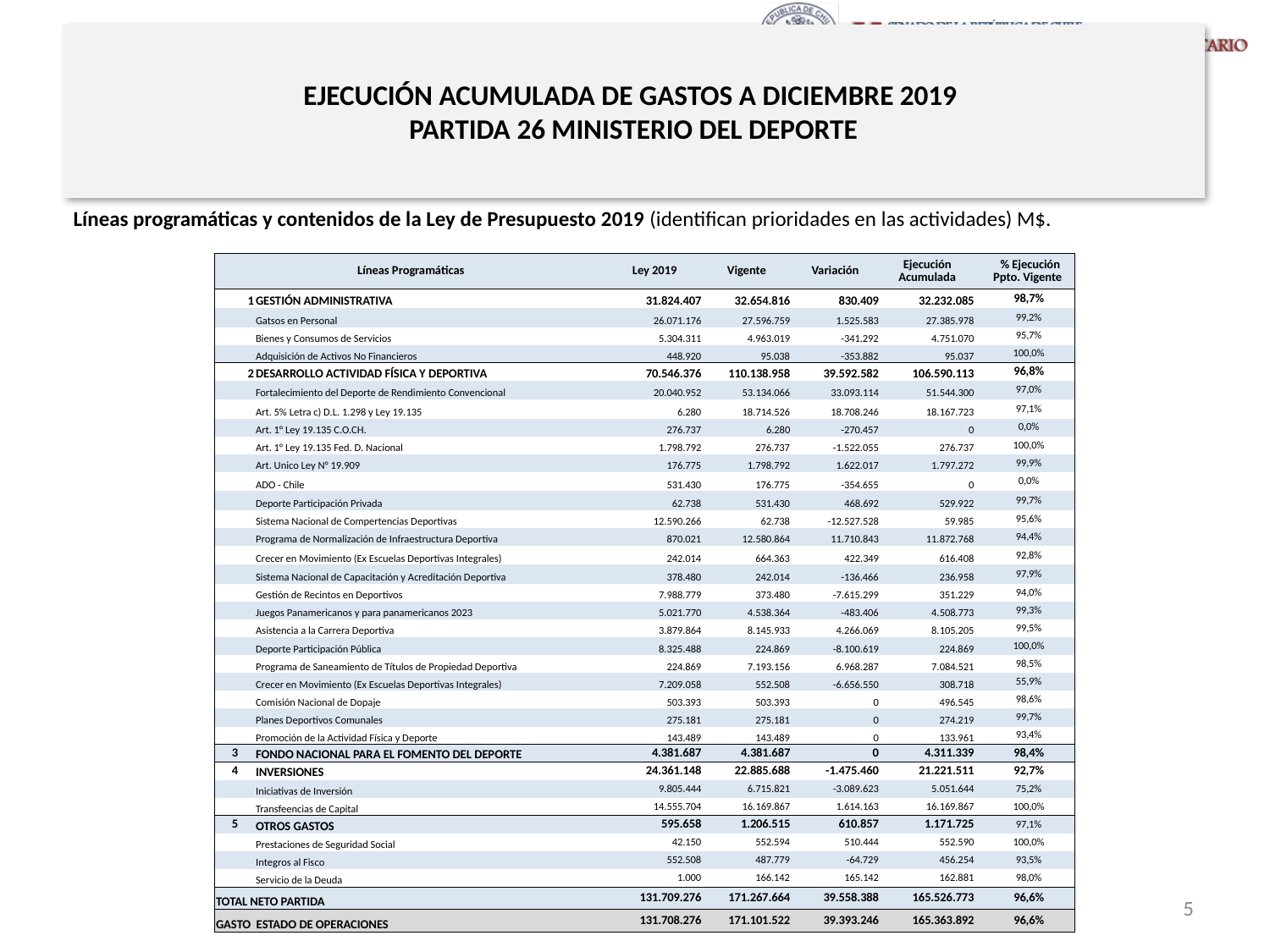

# EJECUCIÓN ACUMULADA DE GASTOS A DICIEMBRE 2019 PARTIDA 26 MINISTERIO DEL DEPORTE
Principales Hallazgos
Líneas programáticas y contenidos de la Ley de Presupuesto 2019 (identifican prioridades en las actividades) M$.
| Líneas Programáticas |  | Ley 2019 | Vigente | Variación | Ejecución Acumulada |  | % Ejecución Ppto. Vigente |
| --- | --- | --- | --- | --- | --- | --- | --- |
| 1 | GESTIÓN ADMINISTRATIVA | 31.824.407 | 32.654.816 | 830.409 | 32.232.085 |  | 98,7% |
|  | Gatsos en Personal | 26.071.176 | 27.596.759 | 1.525.583 | 27.385.978 |  | 99,2% |
|  | Bienes y Consumos de Servicios | 5.304.311 | 4.963.019 | -341.292 | 4.751.070 |  | 95,7% |
|  | Adquisición de Activos No Financieros | 448.920 | 95.038 | -353.882 | 95.037 |  | 100,0% |
| 2 | DESARROLLO ACTIVIDAD FÍSICA Y DEPORTIVA | 70.546.376 | 110.138.958 | 39.592.582 | 106.590.113 |  | 96,8% |
|  | Fortalecimiento del Deporte de Rendimiento Convencional | 20.040.952 | 53.134.066 | 33.093.114 | 51.544.300 |  | 97,0% |
|  | Art. 5% Letra c) D.L. 1.298 y Ley 19.135 | 6.280 | 18.714.526 | 18.708.246 | 18.167.723 |  | 97,1% |
|  | Art. 1° Ley 19.135 C.O.CH. | 276.737 | 6.280 | -270.457 | 0 |  | 0,0% |
|  | Art. 1° Ley 19.135 Fed. D. Nacional | 1.798.792 | 276.737 | -1.522.055 | 276.737 |  | 100,0% |
|  | Art. Unico Ley N° 19.909 | 176.775 | 1.798.792 | 1.622.017 | 1.797.272 |  | 99,9% |
|  | ADO - Chile | 531.430 | 176.775 | -354.655 | 0 |  | 0,0% |
|  | Deporte Participación Privada | 62.738 | 531.430 | 468.692 | 529.922 |  | 99,7% |
|  | Sistema Nacional de Compertencias Deportivas | 12.590.266 | 62.738 | -12.527.528 | 59.985 |  | 95,6% |
|  | Programa de Normalización de Infraestructura Deportiva | 870.021 | 12.580.864 | 11.710.843 | 11.872.768 |  | 94,4% |
|  | Crecer en Movimiento (Ex Escuelas Deportivas Integrales) | 242.014 | 664.363 | 422.349 | 616.408 |  | 92,8% |
|  | Sistema Nacional de Capacitación y Acreditación Deportiva | 378.480 | 242.014 | -136.466 | 236.958 |  | 97,9% |
|  | Gestión de Recintos en Deportivos | 7.988.779 | 373.480 | -7.615.299 | 351.229 |  | 94,0% |
|  | Juegos Panamericanos y para panamericanos 2023 | 5.021.770 | 4.538.364 | -483.406 | 4.508.773 |  | 99,3% |
|  | Asistencia a la Carrera Deportiva | 3.879.864 | 8.145.933 | 4.266.069 | 8.105.205 |  | 99,5% |
|  | Deporte Participación Pública | 8.325.488 | 224.869 | -8.100.619 | 224.869 |  | 100,0% |
|  | Programa de Saneamiento de Títulos de Propiedad Deportiva | 224.869 | 7.193.156 | 6.968.287 | 7.084.521 |  | 98,5% |
|  | Crecer en Movimiento (Ex Escuelas Deportivas Integrales) | 7.209.058 | 552.508 | -6.656.550 | 308.718 |  | 55,9% |
|  | Comisión Nacional de Dopaje | 503.393 | 503.393 | 0 | 496.545 |  | 98,6% |
|  | Planes Deportivos Comunales | 275.181 | 275.181 | 0 | 274.219 |  | 99,7% |
|  | Promoción de la Actividad Física y Deporte | 143.489 | 143.489 | 0 | 133.961 |  | 93,4% |
| 3 | FONDO NACIONAL PARA EL FOMENTO DEL DEPORTE | 4.381.687 | 4.381.687 | 0 | 4.311.339 |  | 98,4% |
| 4 | INVERSIONES | 24.361.148 | 22.885.688 | -1.475.460 | 21.221.511 |  | 92,7% |
|  | Iniciativas de Inversión | 9.805.444 | 6.715.821 | -3.089.623 | 5.051.644 |  | 75,2% |
|  | Transfeencias de Capital | 14.555.704 | 16.169.867 | 1.614.163 | 16.169.867 |  | 100,0% |
| 5 | OTROS GASTOS | 595.658 | 1.206.515 | 610.857 | 1.171.725 |  | 97,1% |
|  | Prestaciones de Seguridad Social | 42.150 | 552.594 | 510.444 | 552.590 |  | 100,0% |
|  | Integros al Fisco | 552.508 | 487.779 | -64.729 | 456.254 |  | 93,5% |
|  | Servicio de la Deuda | 1.000 | 166.142 | 165.142 | 162.881 |  | 98,0% |
| TOTAL NETO PARTIDA |  | 131.709.276 | 171.267.664 | 39.558.388 | 165.526.773 |  | 96,6% |
| GASTO ESTADO DE OPERACIONES |  | 131.708.276 | 171.101.522 | 39.393.246 | 165.363.892 |  | 96,6% |
5